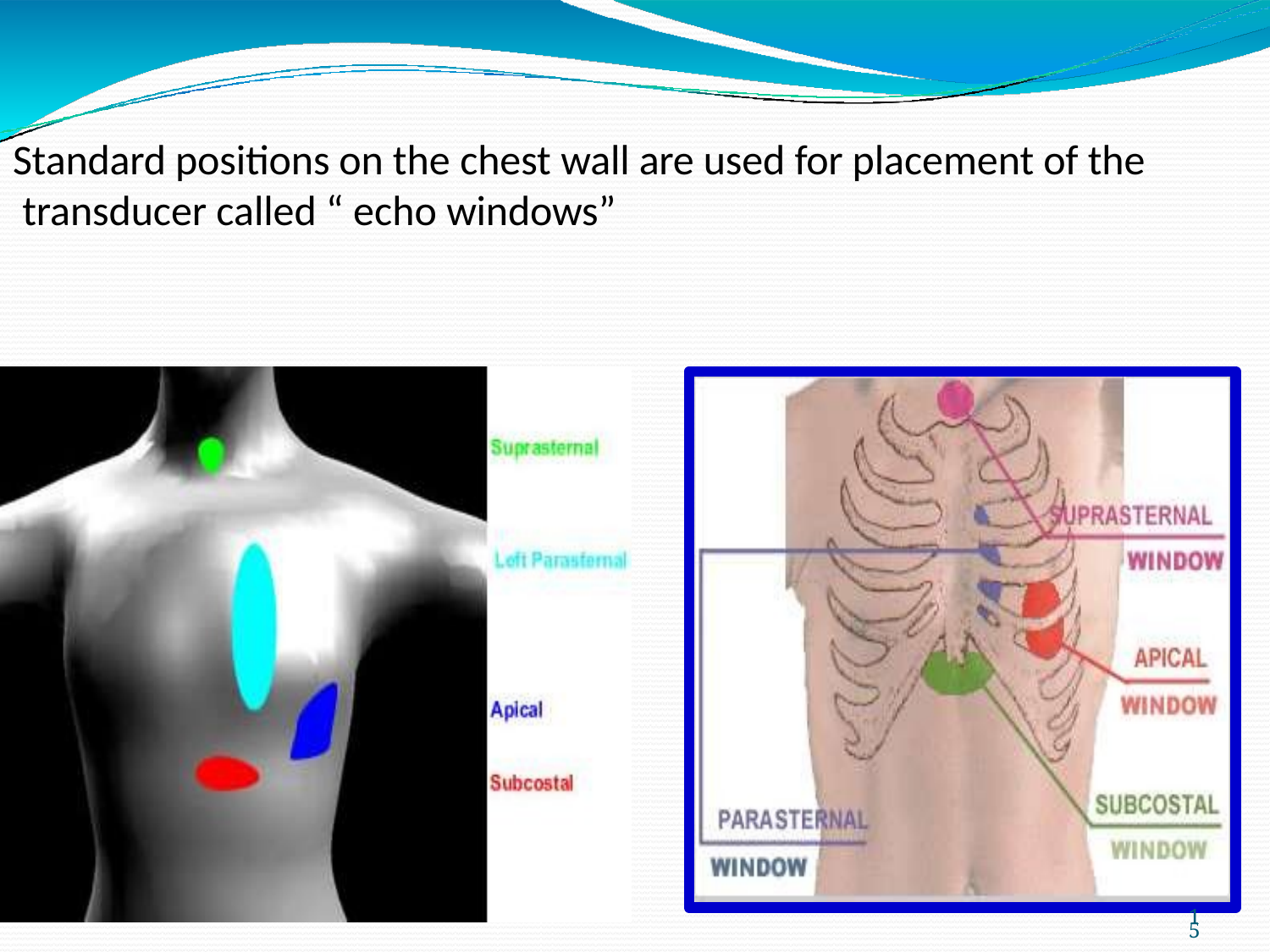

# Standard positions on the chest wall are used for placement of the  transducer called “ echo windows”

15